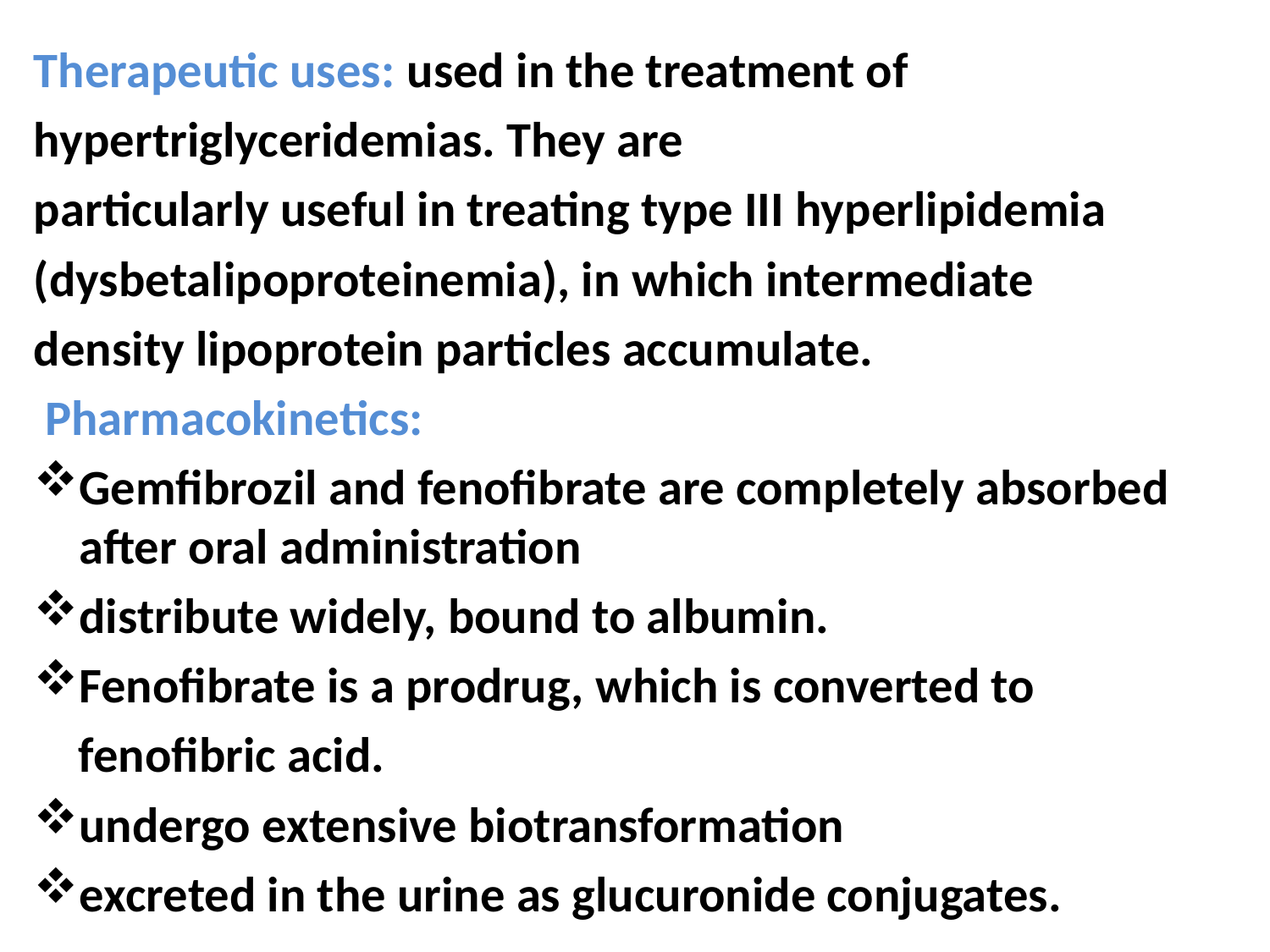

Therapeutic uses: used in the treatment of
hypertriglyceridemias. They are
particularly useful in treating type III hyperlipidemia
(dysbetalipoproteinemia), in which intermediate
density lipoprotein particles accumulate.
 Pharmacokinetics:
Gemfibrozil and fenofibrate are completely absorbed after oral administration
distribute widely, bound to albumin.
Fenofibrate is a prodrug, which is converted to
    fenofibric acid.
undergo extensive biotransformation
excreted in the urine as glucuronide conjugates.